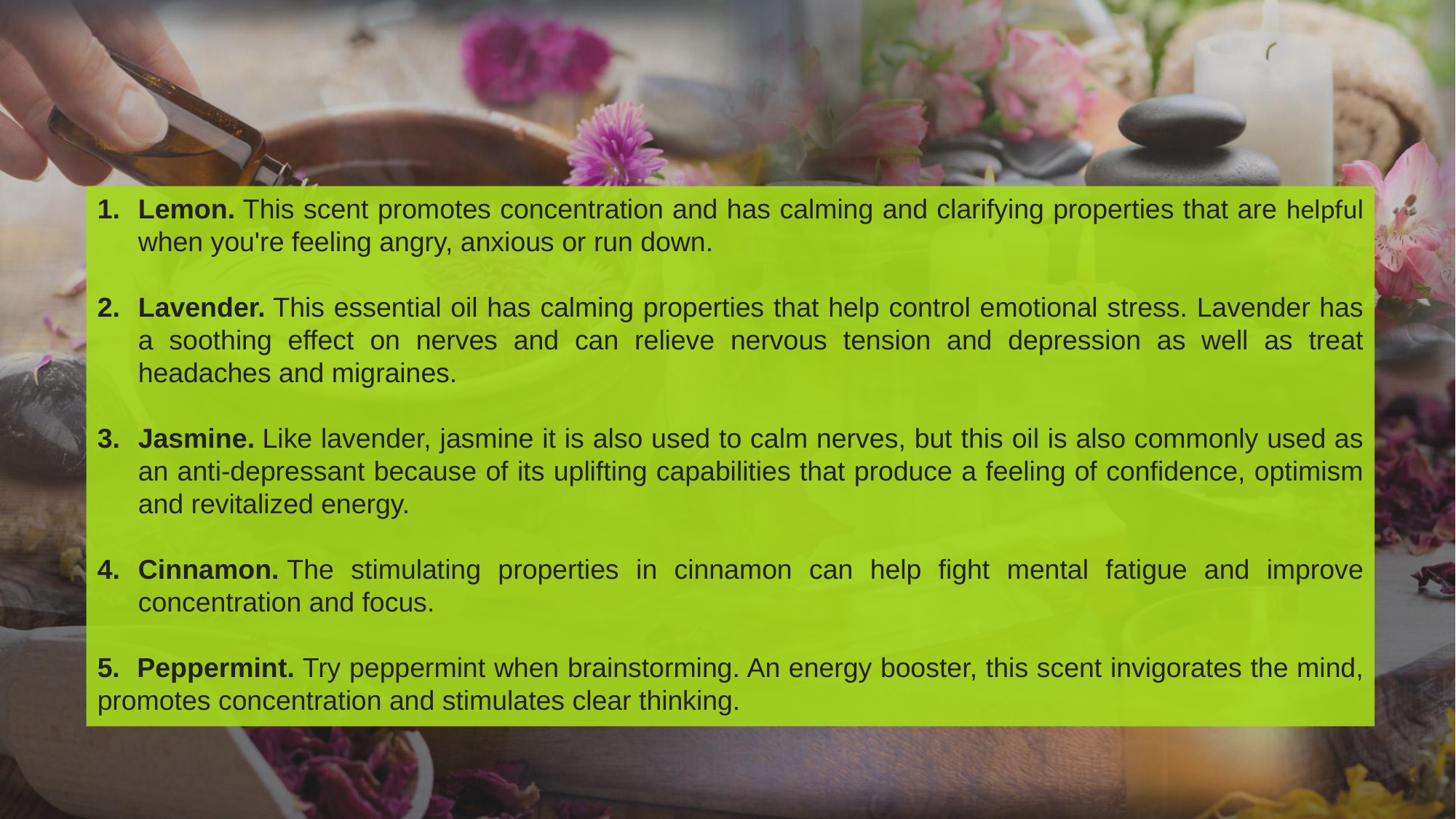

Lemon. This scent promotes concentration and has calming and clarifying properties that are helpful when you're feeling angry, anxious or run down.

Lavender. This essential oil has calming properties that help control emotional stress. Lavender has a soothing effect on nerves and can relieve nervous tension and depression as well as treat headaches and migraines.

Jasmine. Like lavender, jasmine it is also used to calm nerves, but this oil is also commonly used as an anti-depressant because of its uplifting capabilities that produce a feeling of confidence, optimism and revitalized energy.

Cinnamon. The stimulating properties in cinnamon can help fight mental fatigue and improve concentration and focus.

5.  Peppermint. Try peppermint when brainstorming. An energy booster, this scent invigorates the mind, promotes concentration and stimulates clear thinking.